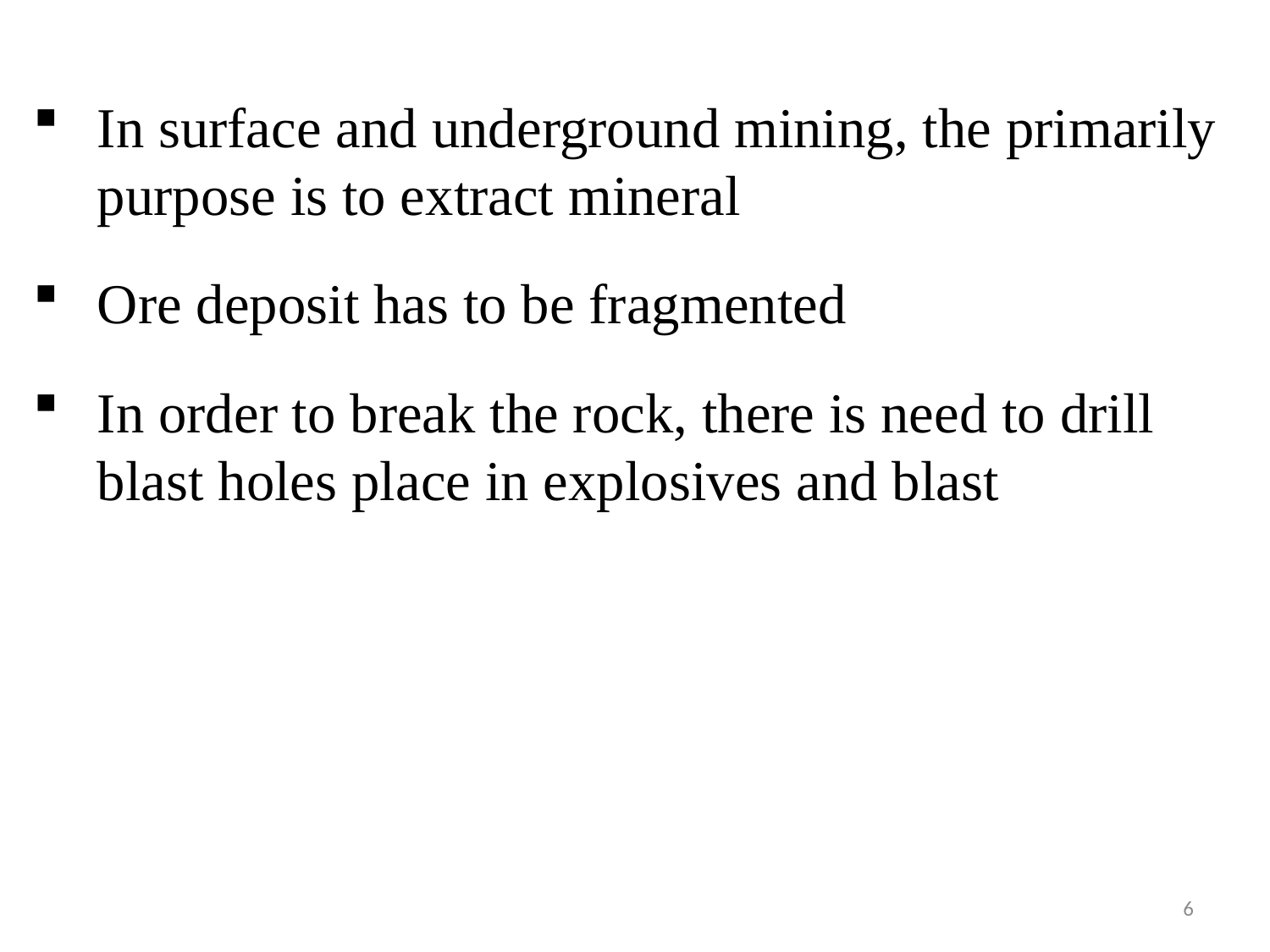

In surface and underground mining, the primarily purpose is to extract mineral

Ore deposit has to be fragmented

In order to break the rock, there is need to drill blast holes place in explosives and blast
6